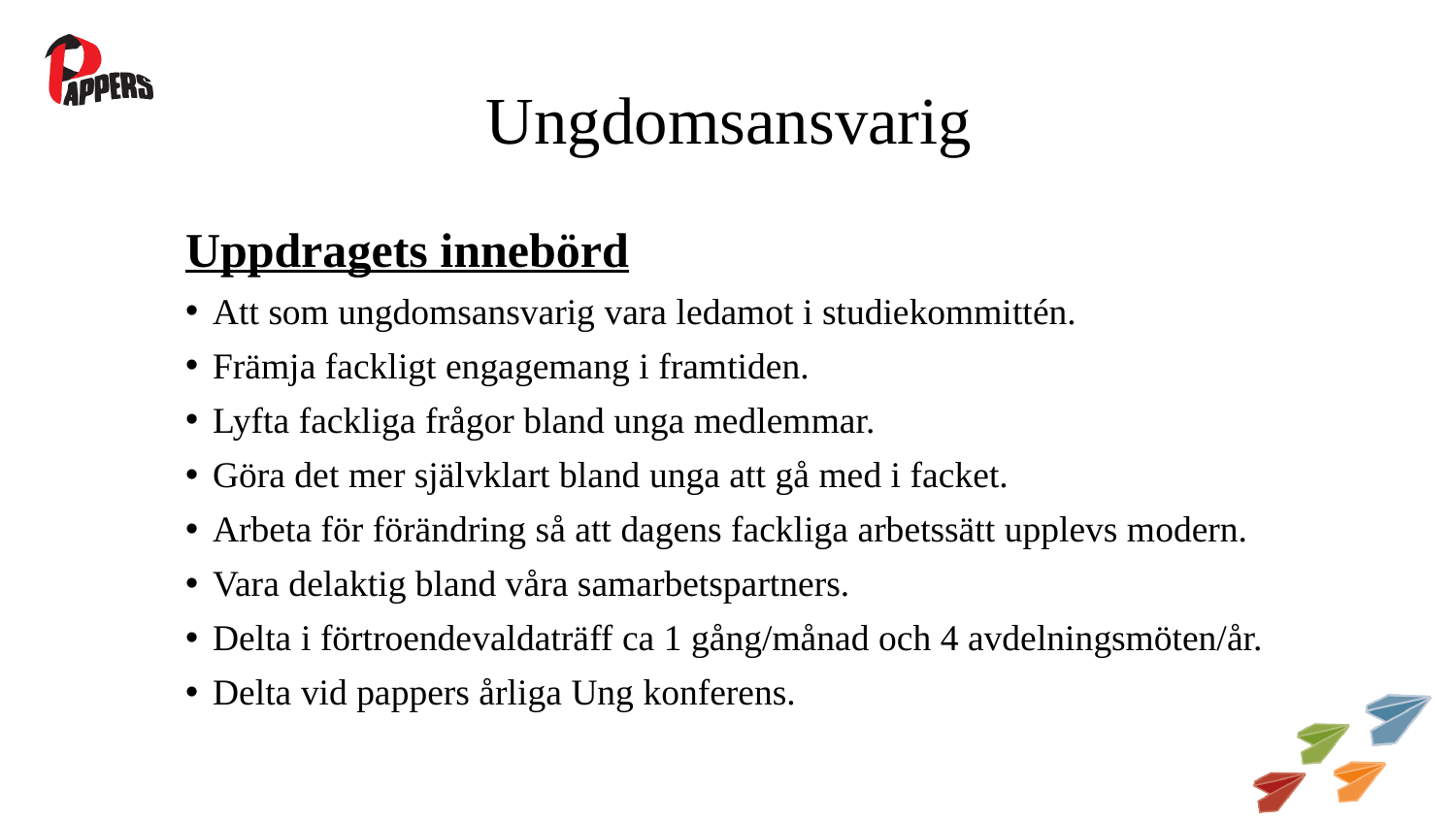

# Ungdomsansvarig
Uppdragets innebörd
Att som ungdomsansvarig vara ledamot i studiekommittén.
Främja fackligt engagemang i framtiden.
Lyfta fackliga frågor bland unga medlemmar.
Göra det mer självklart bland unga att gå med i facket.
Arbeta för förändring så att dagens fackliga arbetssätt upplevs modern.
Vara delaktig bland våra samarbetspartners.
Delta i förtroendevaldaträff ca 1 gång/månad och 4 avdelningsmöten/år.
Delta vid pappers årliga Ung konferens.